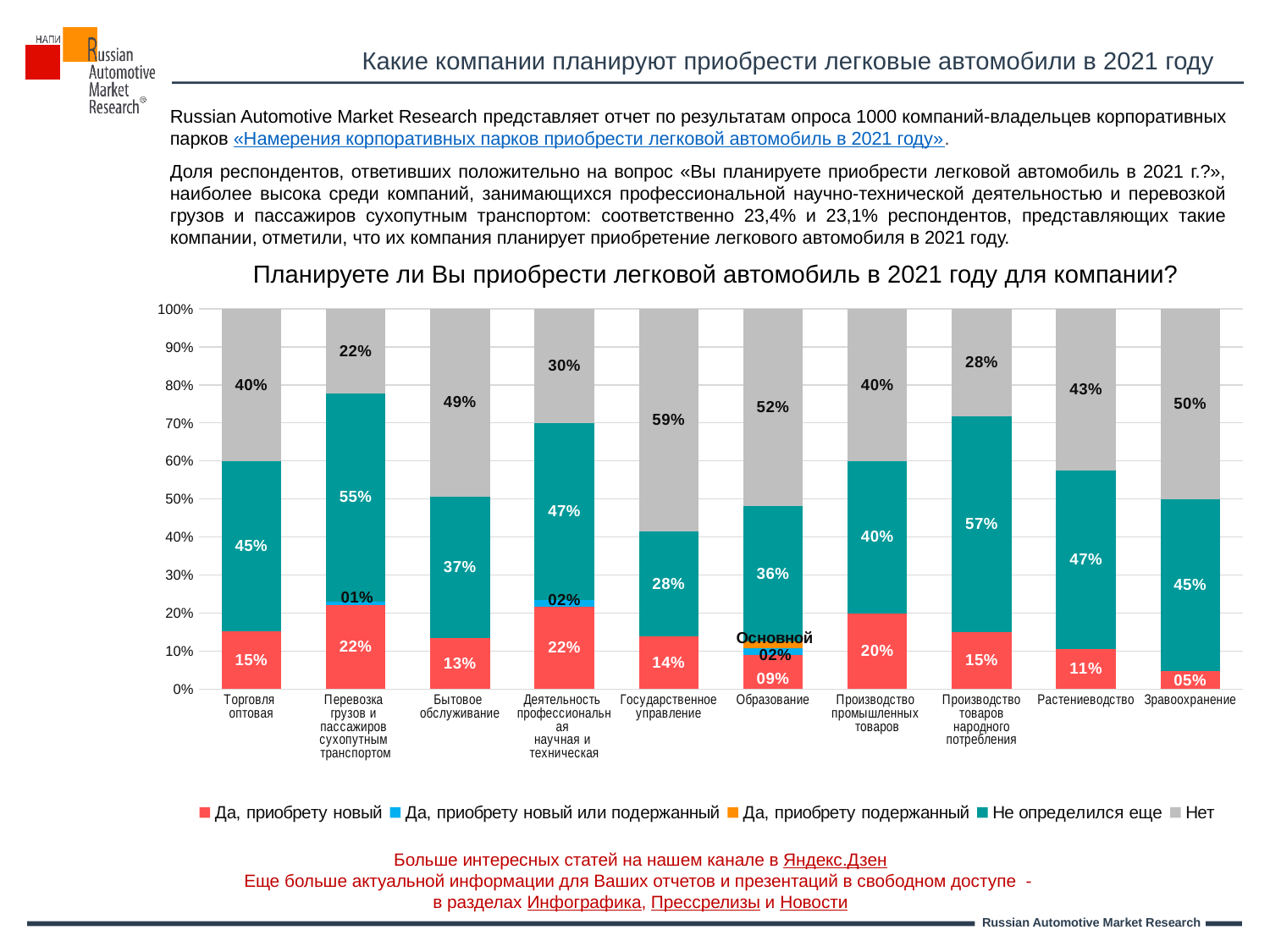

Какие компании планируют приобрести легковые автомобили в 2021 году
Russian Automotive Market Research представляет отчет по результатам опроса 1000 компаний-владельцев корпоративных парков «Намерения корпоративных парков приобрести легковой автомобиль в 2021 году».
Доля респондентов, ответивших положительно на вопрос «Вы планируете приобрести легковой автомобиль в 2021 г.?», наиболее высока среди компаний, занимающихся профессиональной научно-технической деятельностью и перевозкой грузов и пассажиров сухопутным транспортом: соответственно 23,4% и 23,1% респондентов, представляющих такие компании, отметили, что их компания планирует приобретение легкового автомобиля в 2021 году.
Планируете ли Вы приобрести легковой автомобиль в 2021 году для компании?

### Chart

| Category | Да, приобрету новый | Да, приобрету новый или подержанный | Да, приобрету подержанный | Не определился еще | Нет |
|---|---|---|---|---|---|
| Торговля
оптовая | 0.152 | None | None | 0.448 | 0.4 |
| Перевозка
грузов и
пассажиров
сухопутным
транспортом | 0.222 | 0.009 | None | 0.547 | 0.222 |
| Бытовое
обслуживание | 0.134 | None | None | 0.373 | 0.493 |
| Деятельность
профессиональная
научная и
техническая | 0.217 | 0.017 | None | 0.466 | 0.3 |
| Государственное
управление | 0.138 | None | None | 0.276 | 0.586 |
| Образование | 0.089 | 0.018 | 0.018 | 0.357 | 0.518 |
| Производство
промышленных
товаров | 0.2 | None | None | 0.4 | 0.4 |
| Производство товаров народного потребления | 0.151 | None | None | 0.566 | 0.283 |
| Растениеводство  | 0.106 | None | None | 0.468 | 0.426 |
| Зравоохранение | 0.048 | None | None | 0.452 | 0.5 |
Больше интересных статей на нашем канале в Яндекс.Дзен
Еще больше актуальной информации для Ваших отчетов и презентаций в свободном доступе  -
в разделах Инфографика, Прессрелизы и Новости